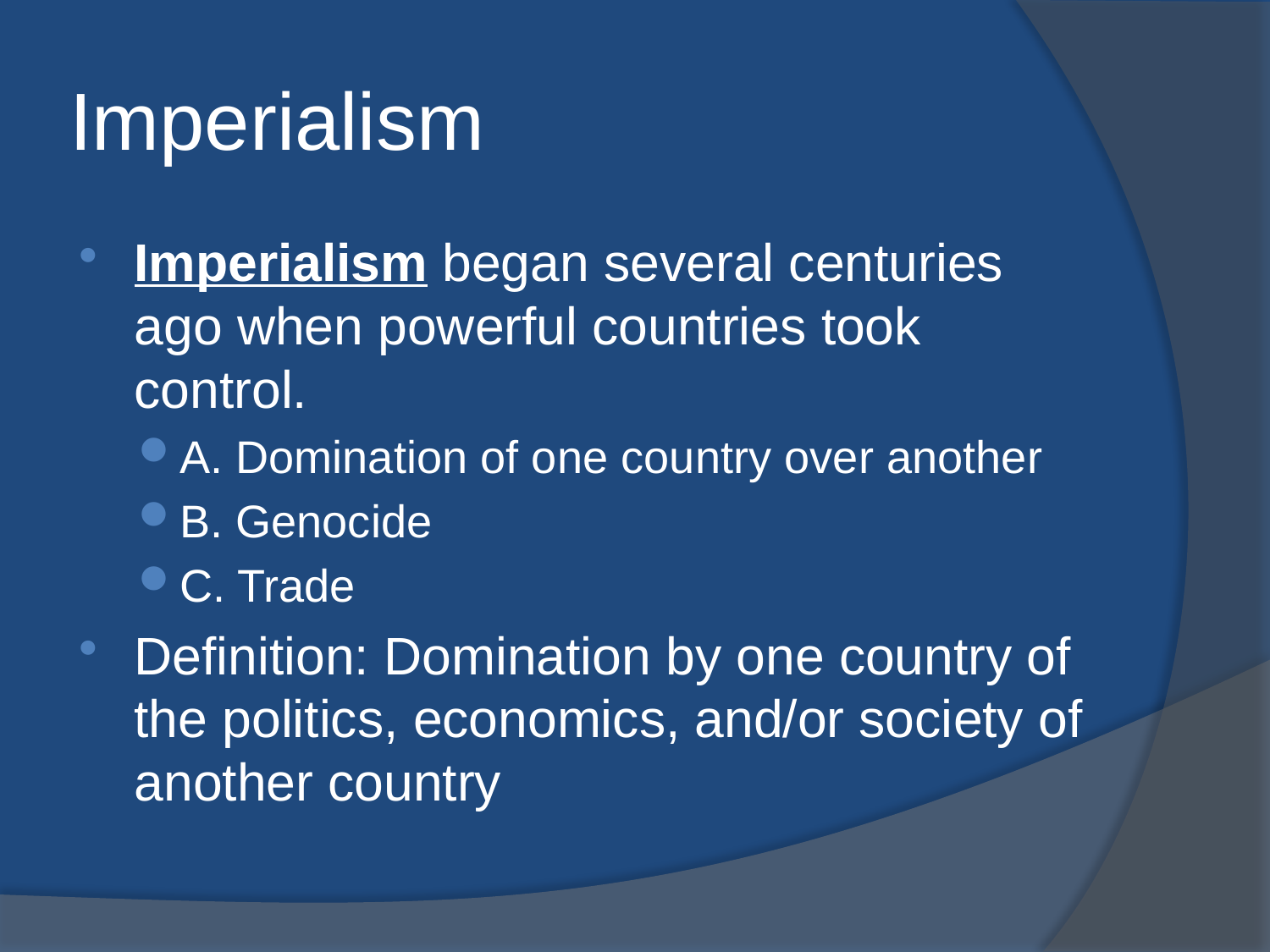

# Imperialism
Imperialism began several centuries ago when powerful countries took control.
A. Domination of one country over another
B. Genocide
C. Trade
Definition: Domination by one country of the politics, economics, and/or society of another country